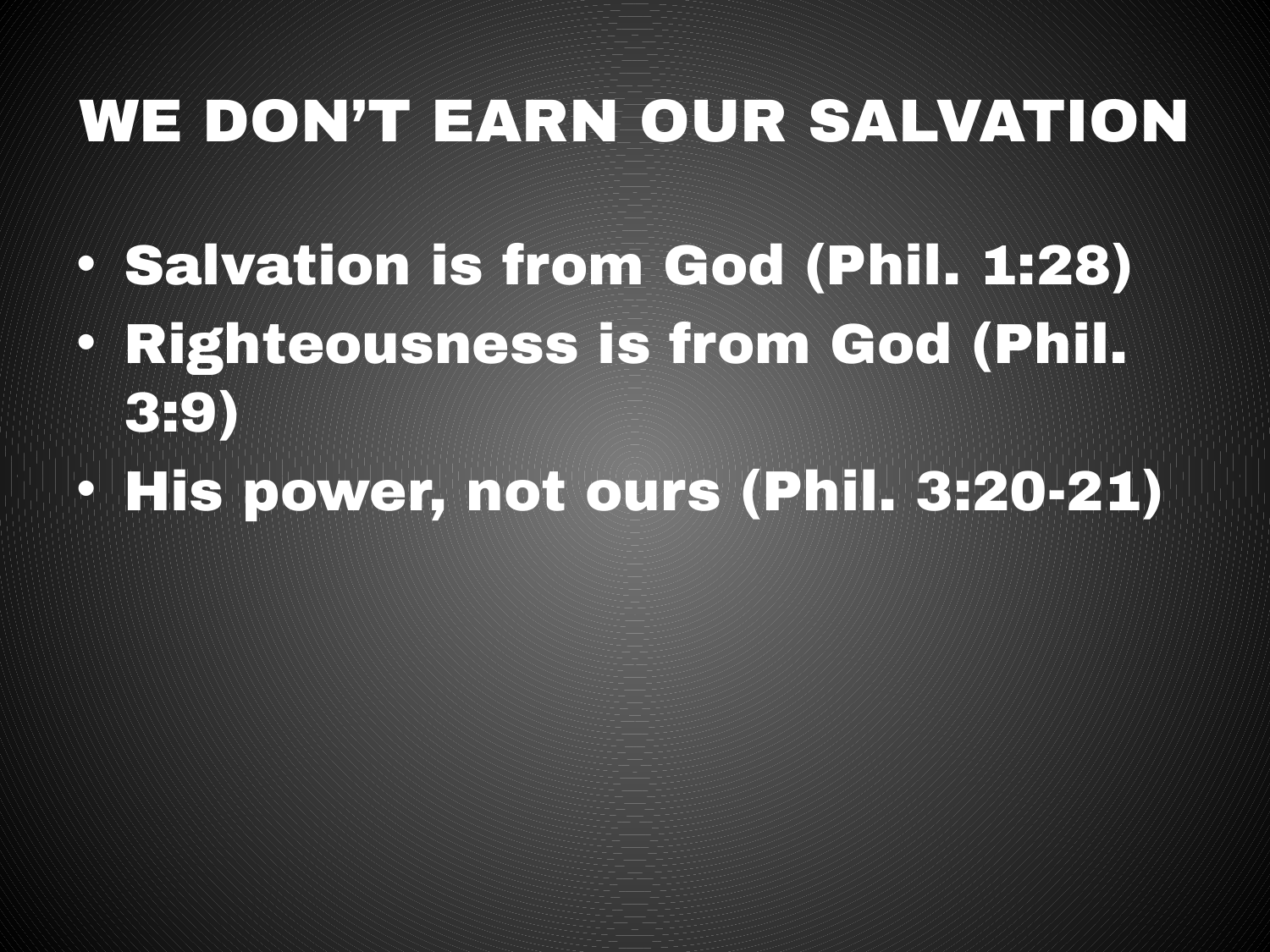

# WE DON’T EARN OUR SALVATION
Salvation is from God (Phil. 1:28)
Righteousness is from God (Phil. 3:9)
His power, not ours (Phil. 3:20-21)